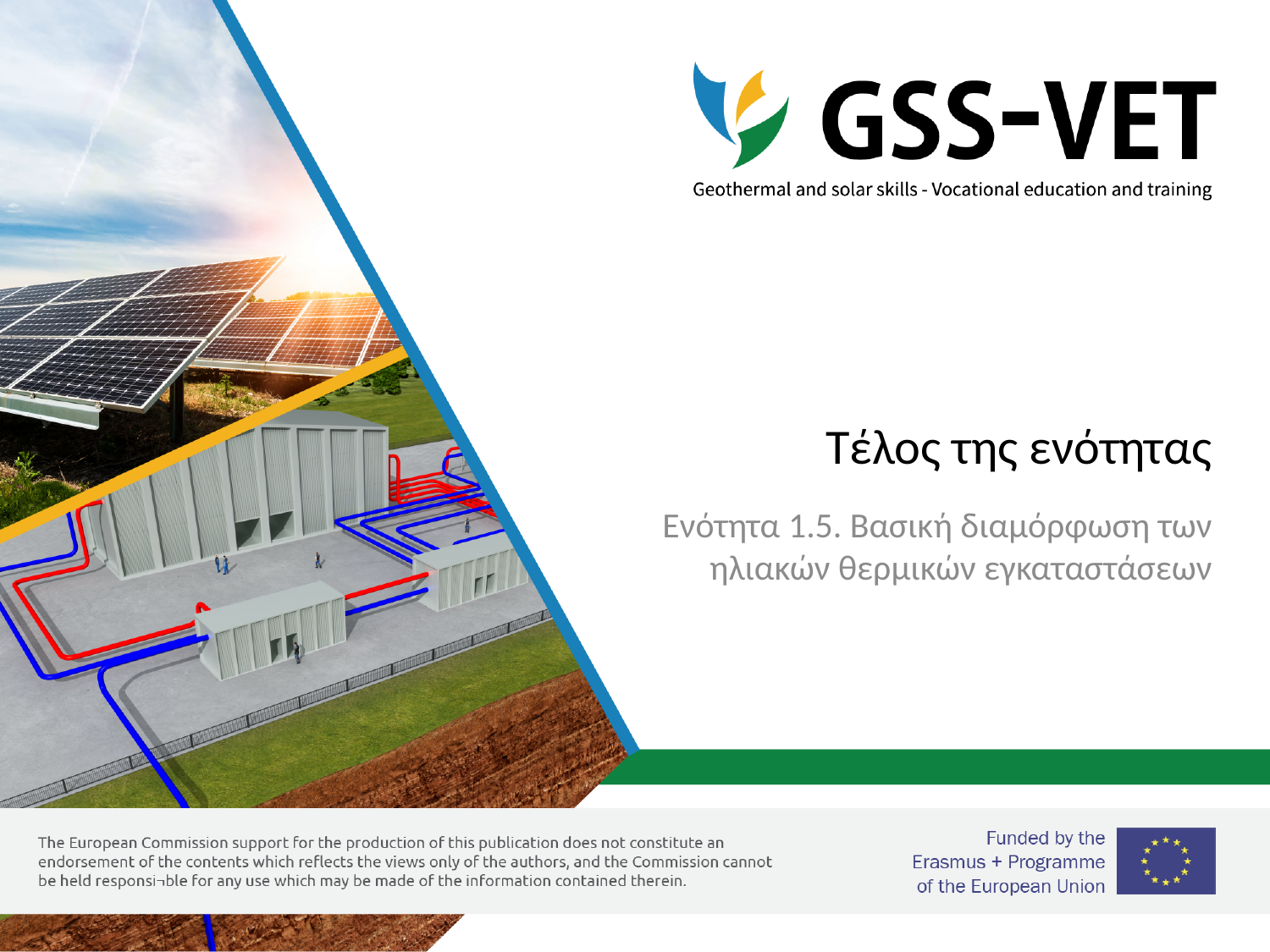

# Τέλος της ενότητας
Ενότητα 1.5. Βασική διαμόρφωση των ηλιακών θερμικών εγκαταστάσεων